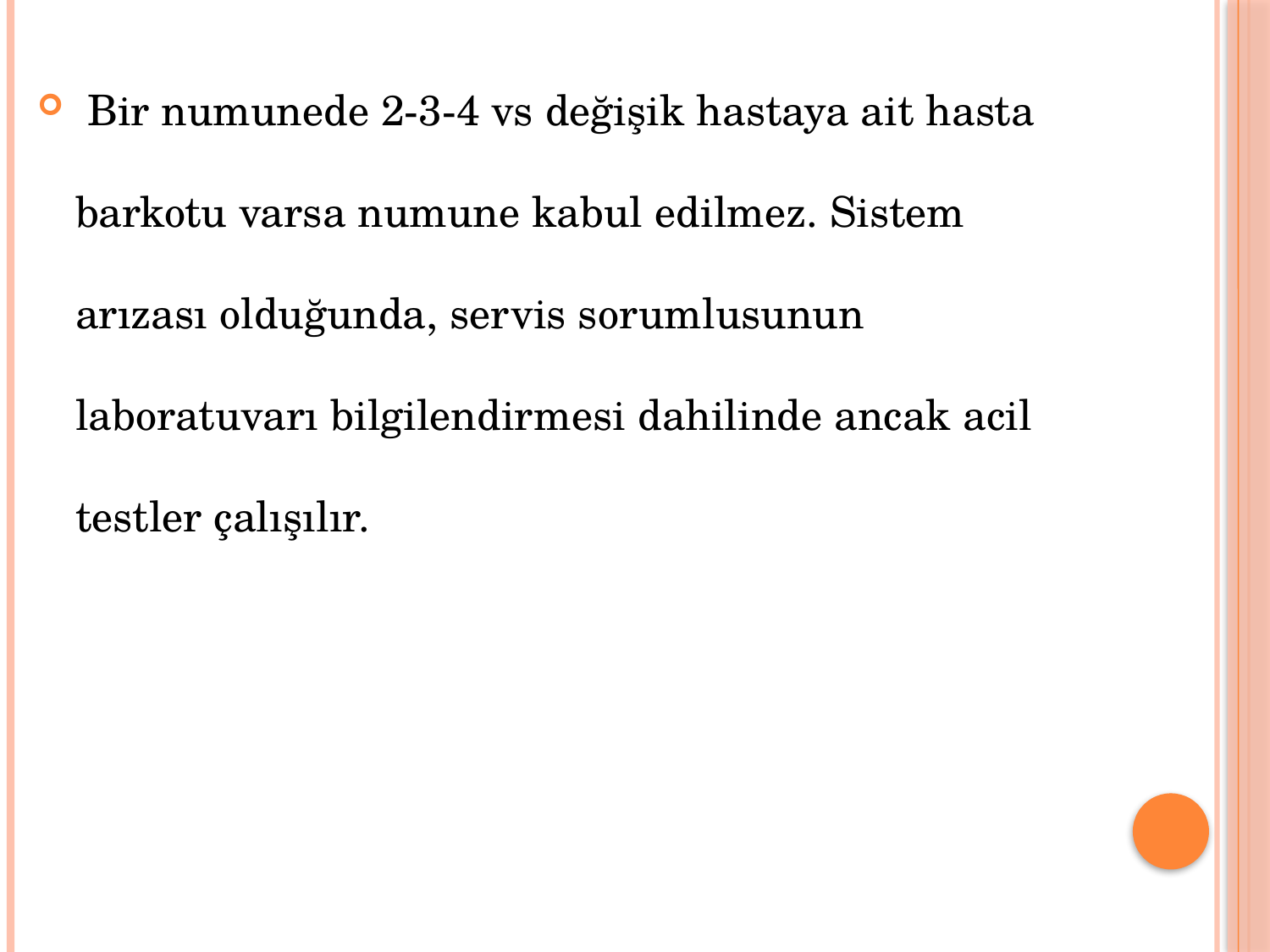

Bir numunede 2-3-4 vs değişik hastaya ait hasta barkotu varsa numune kabul edilmez. Sistem arızası olduğunda, servis sorumlusunun laboratuvarı bilgilendirmesi dahilinde ancak acil testler çalışılır.